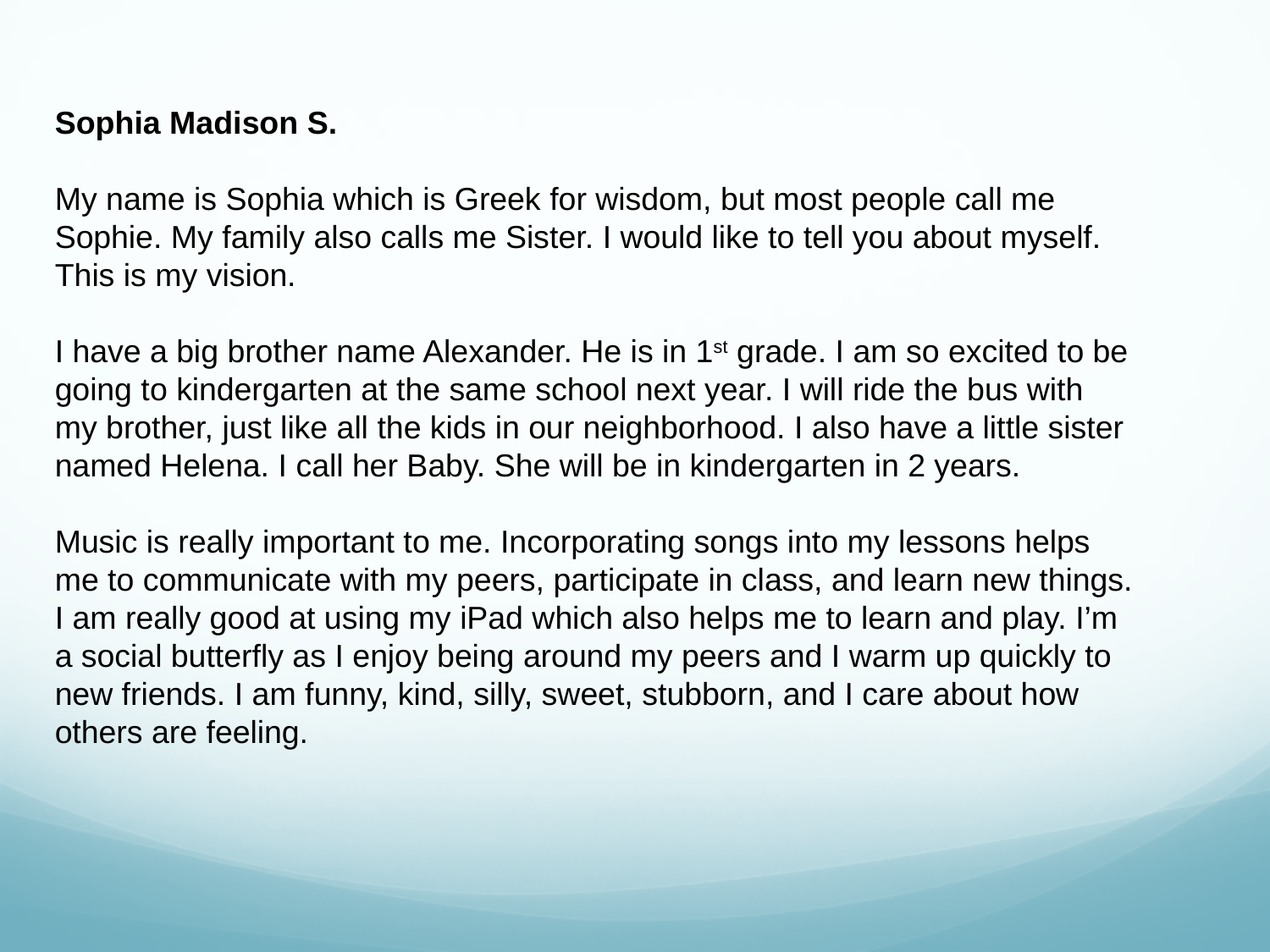

Sophia Madison S.

My name is Sophia which is Greek for wisdom, but most people call me Sophie. My family also calls me Sister. I would like to tell you about myself.  This is my vision.

I have a big brother name Alexander. He is in 1st grade. I am so excited to be going to kindergarten at the same school next year. I will ride the bus with my brother, just like all the kids in our neighborhood. I also have a little sister named Helena. I call her Baby. She will be in kindergarten in 2 years.

Music is really important to me. Incorporating songs into my lessons helps me to communicate with my peers, participate in class, and learn new things. I am really good at using my iPad which also helps me to learn and play. I’m a social butterfly as I enjoy being around my peers and I warm up quickly to new friends. I am funny, kind, silly, sweet, stubborn, and I care about how others are feeling.